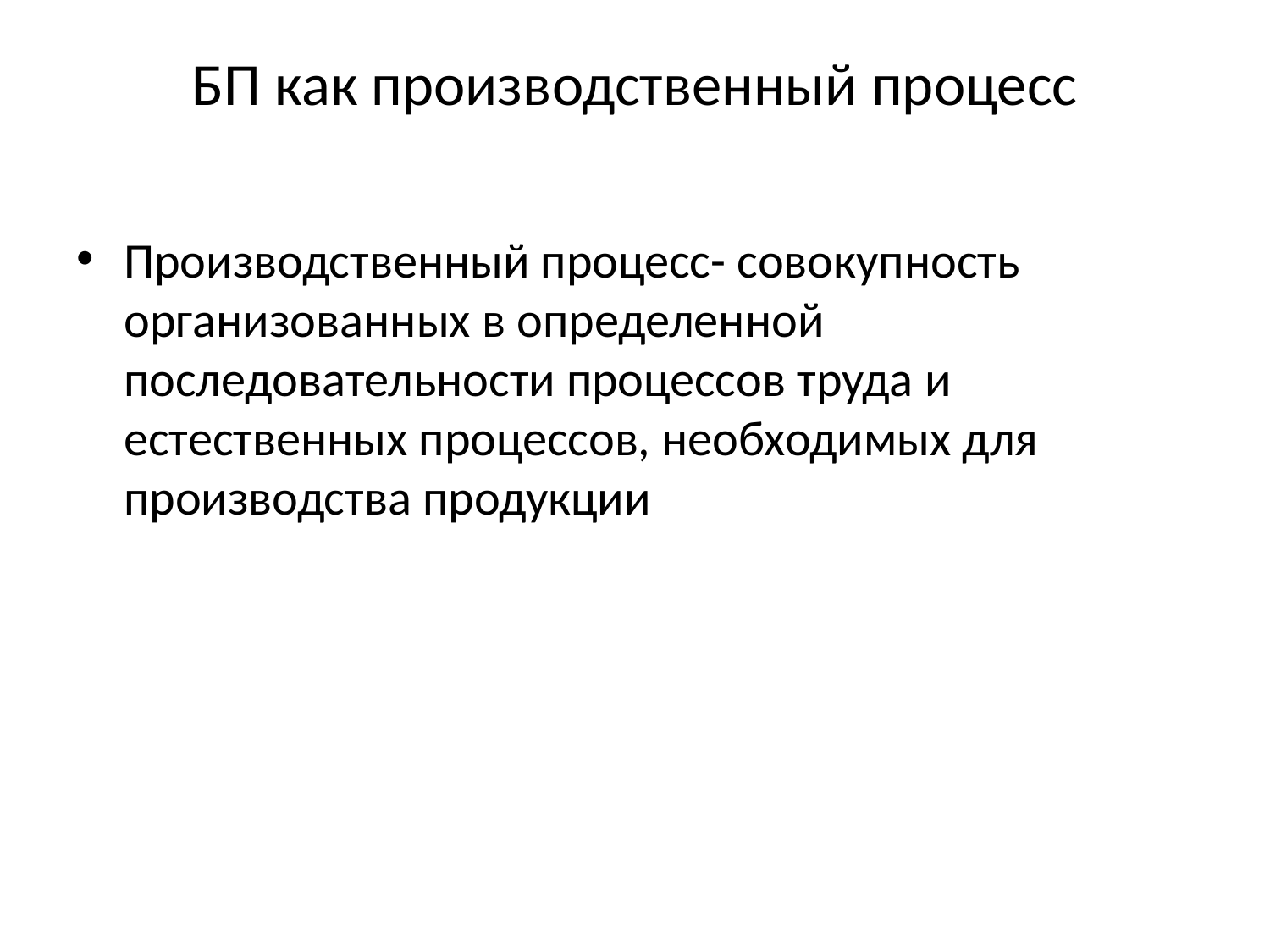

# БП как производственный процесс
Производственный процесс- совокупность организованных в определенной последовательности процессов труда и естественных процессов, необходимых для производства продукции